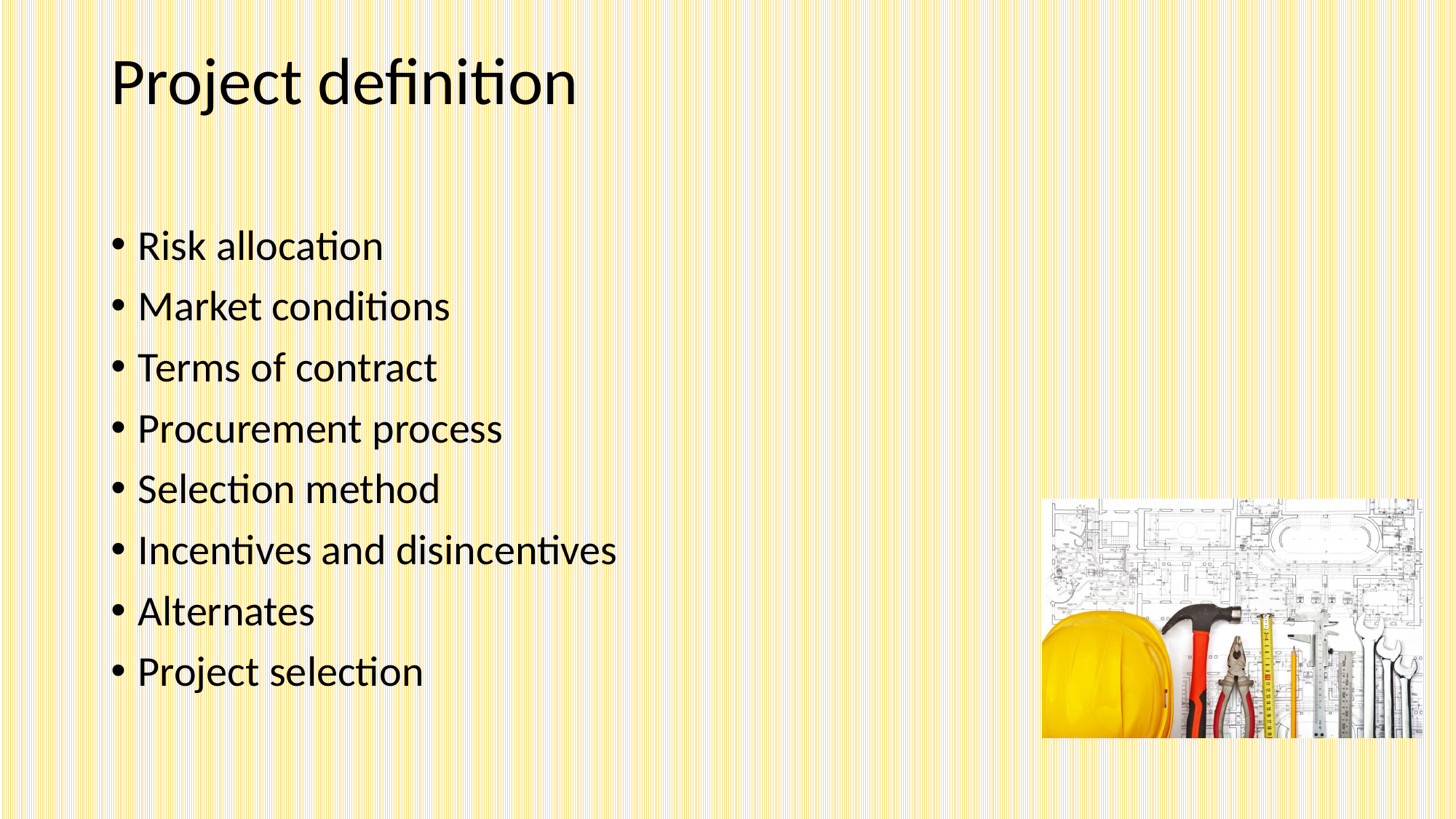

# Project definition
Risk allocation
Market conditions
Terms of contract
Procurement process
Selection method
Incentives and disincentives
Alternates
Project selection